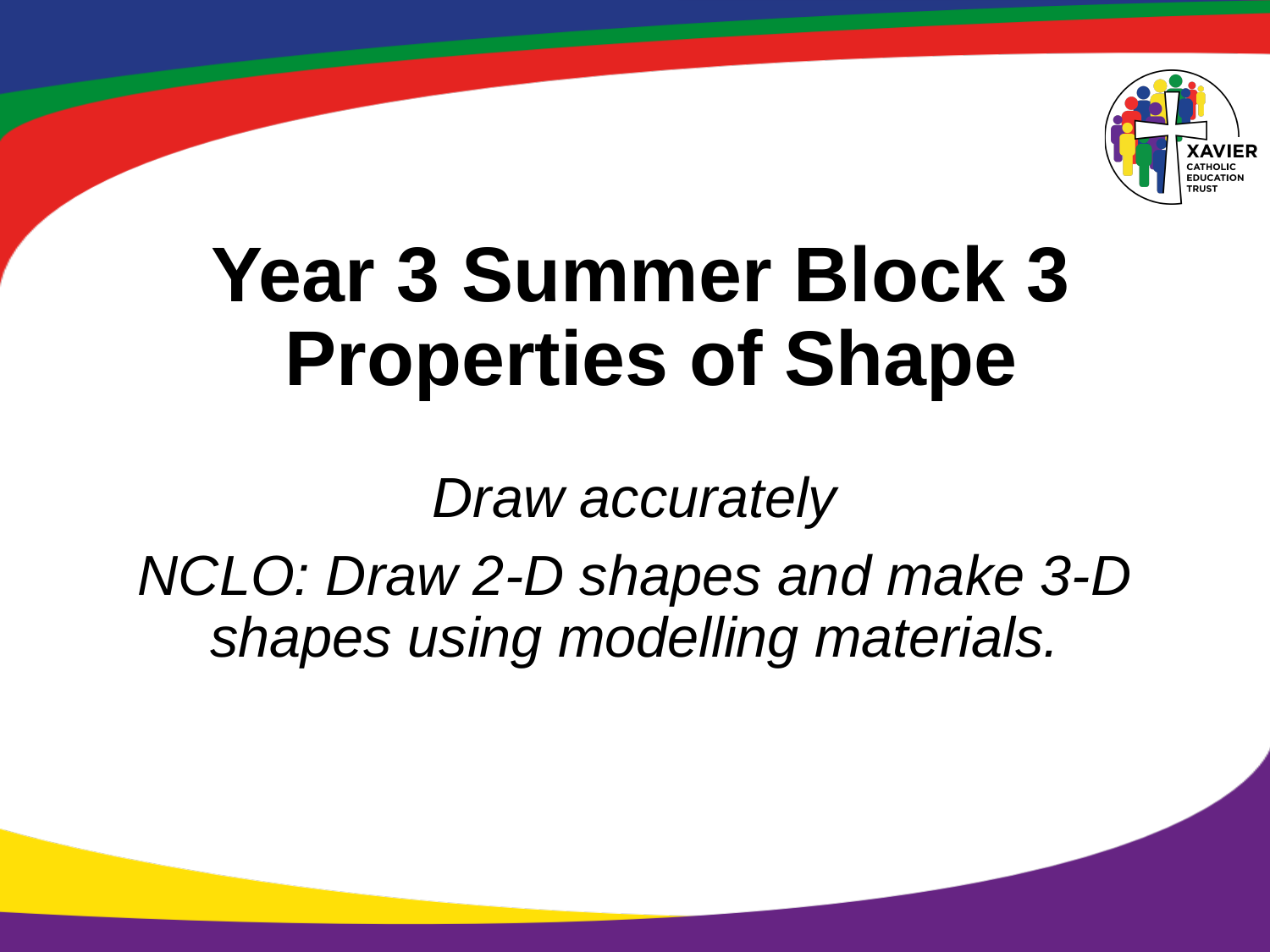

# Year 3 Summer Block 3 Properties of Shape
Draw accurately
NCLO: Draw 2-D shapes and make 3-D shapes using modelling materials.